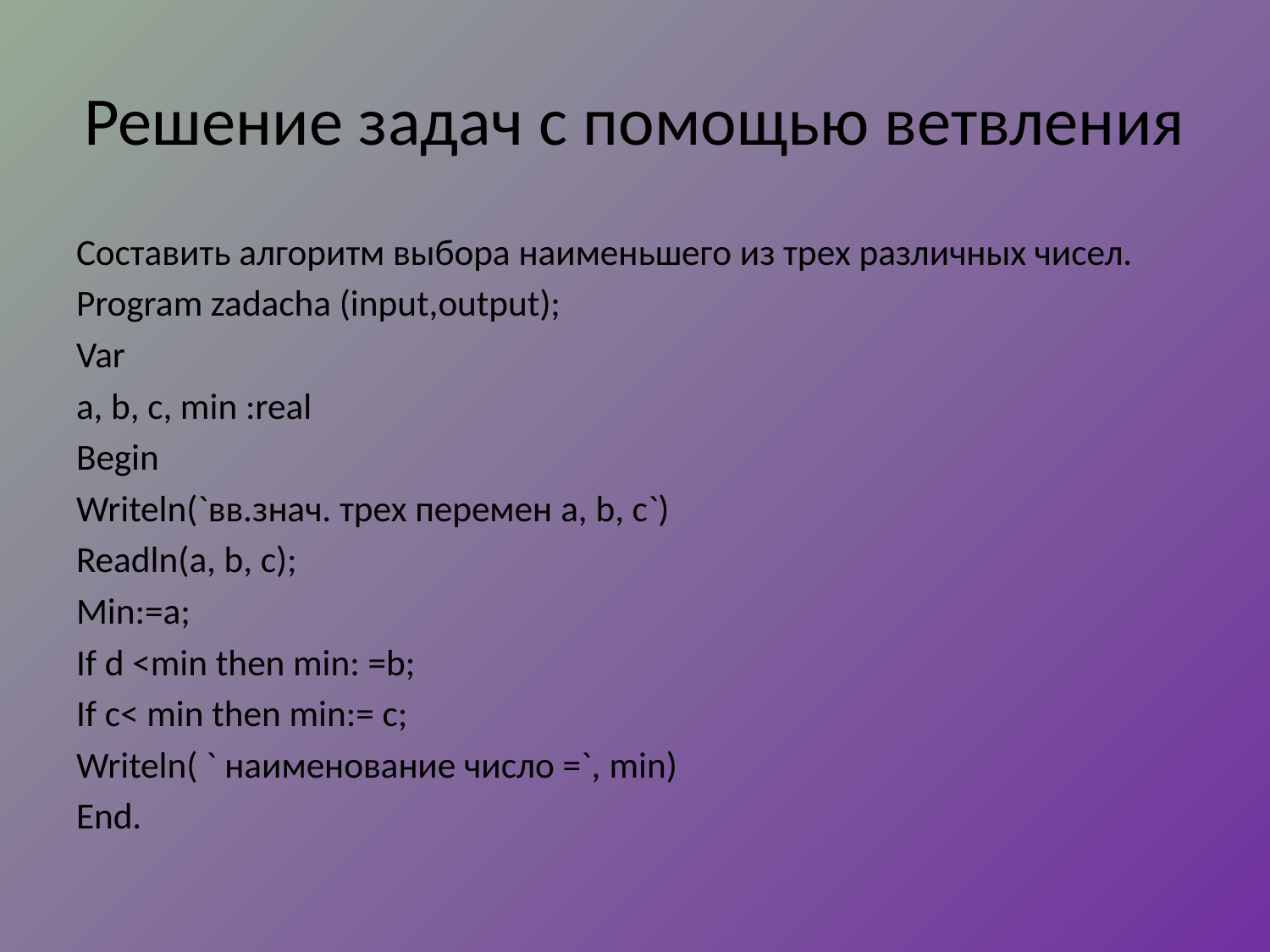

# Решение задач с помощью ветвления
Составить алгоритм выбора наименьшего из трех различных чисел.
Program zadacha (input,output);
Var
a, b, c, min :real
Begin
Writeln(`вв.знач. трех перемен a, b, c`)
Readln(a, b, c);
Min:=a;
If d <min then min: =b;
If c< min then min:= c;
Writeln( ` наименование число =`, min)
End.